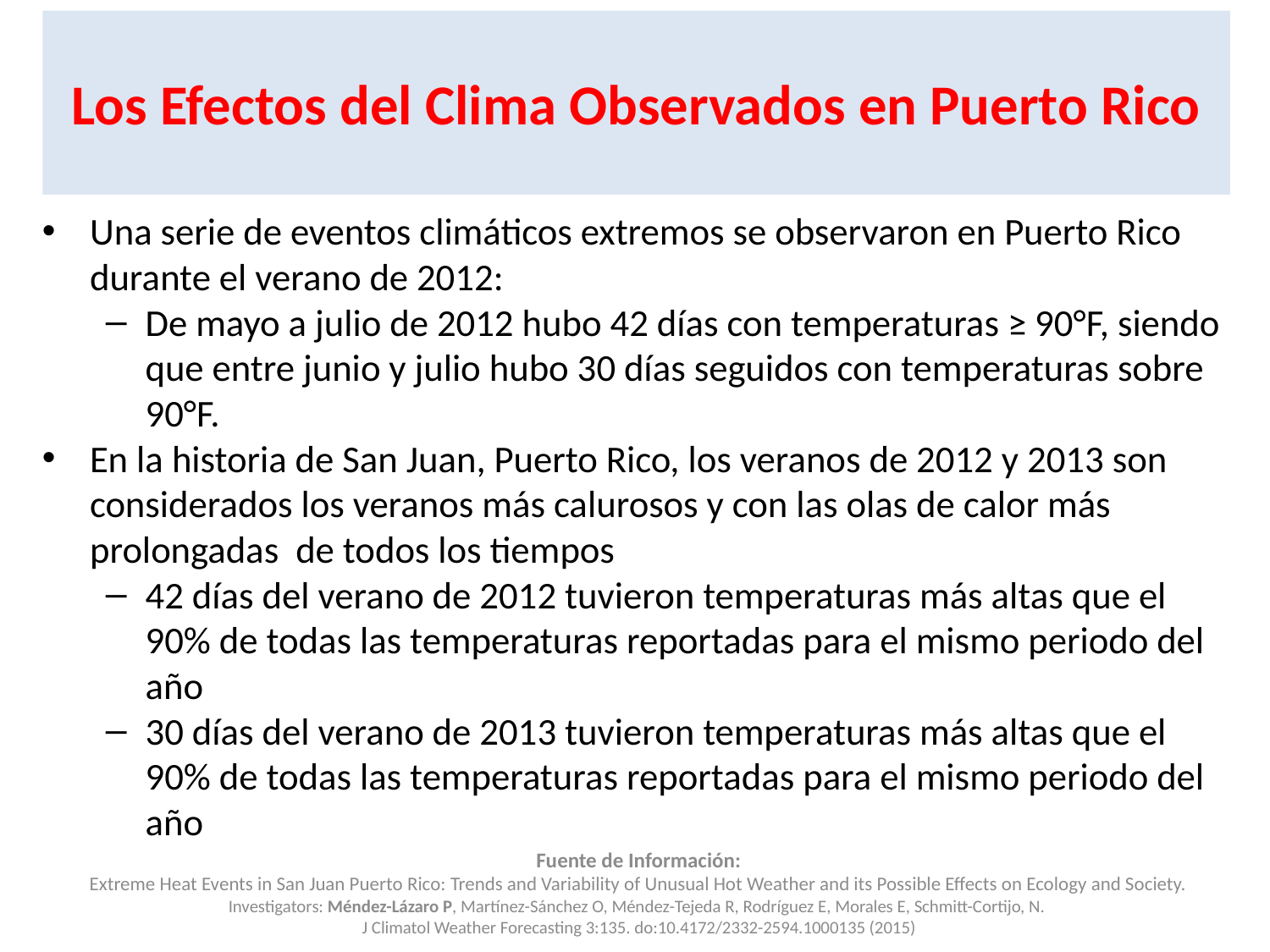

# Los Efectos del Clima Observados en Puerto Rico
Una serie de eventos climáticos extremos se observaron en Puerto Rico durante el verano de 2012:
De mayo a julio de 2012 hubo 42 días con temperaturas ≥ 90°F, siendo que entre junio y julio hubo 30 días seguidos con temperaturas sobre 90°F.
En la historia de San Juan, Puerto Rico, los veranos de 2012 y 2013 son considerados los veranos más calurosos y con las olas de calor más prolongadas  de todos los tiempos
42 días del verano de 2012 tuvieron temperaturas más altas que el 90% de todas las temperaturas reportadas para el mismo periodo del año
30 días del verano de 2013 tuvieron temperaturas más altas que el 90% de todas las temperaturas reportadas para el mismo periodo del año
Fuente de Información:
Extreme Heat Events in San Juan Puerto Rico: Trends and Variability of Unusual Hot Weather and its Possible Effects on Ecology and Society.
Investigators: Méndez-Lázaro P, Martínez-Sánchez O, Méndez-Tejeda R, Rodríguez E, Morales E, Schmitt-Cortijo, N.
J Climatol Weather Forecasting 3:135. do:10.4172/2332-2594.1000135 (2015)